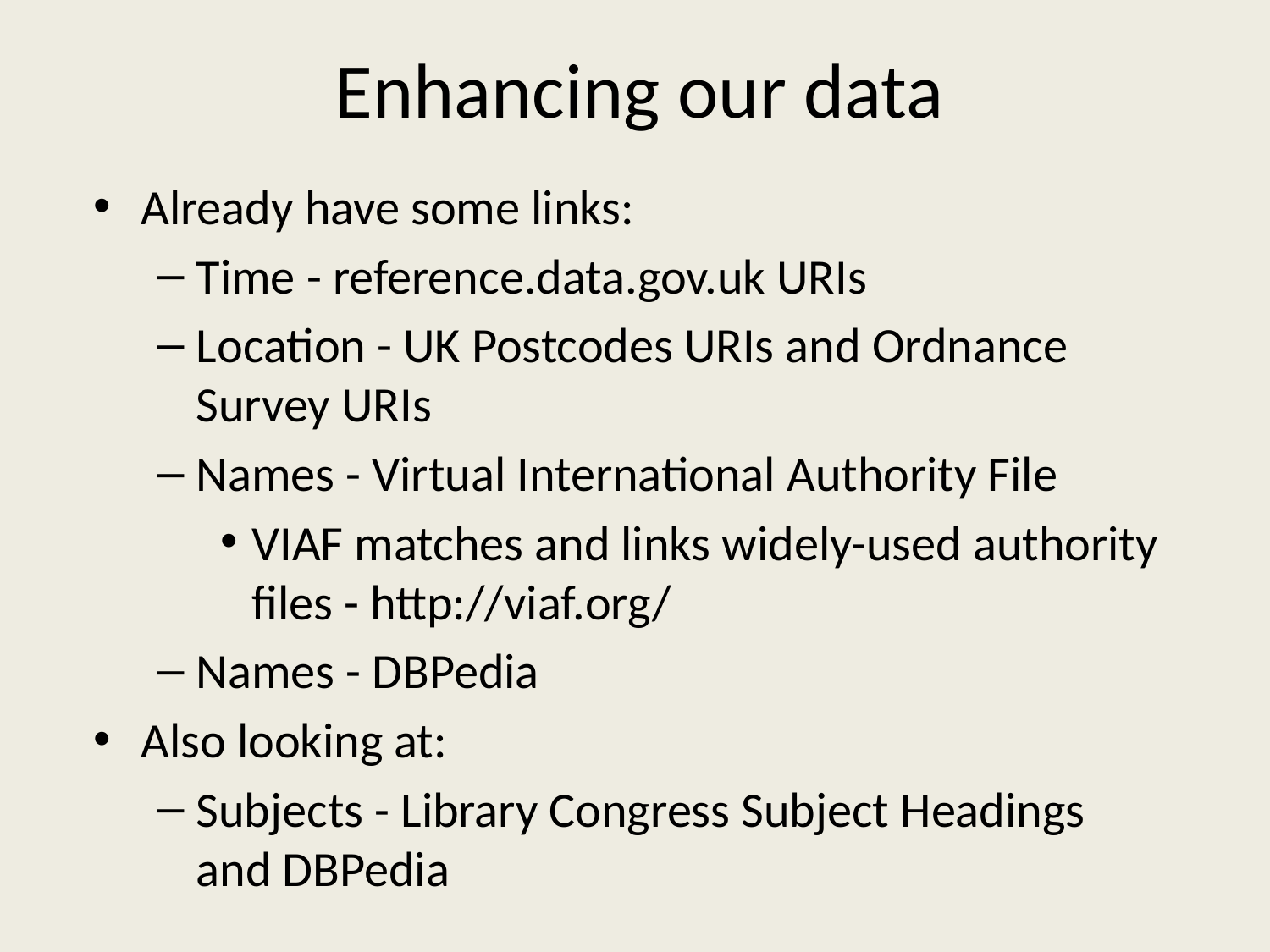

# Enhancing our data
Already have some links:
Time - reference.data.gov.uk URIs
Location - UK Postcodes URIs and Ordnance Survey URIs
Names - Virtual International Authority File
VIAF matches and links widely-used authority files - http://viaf.org/
Names - DBPedia
Also looking at:
Subjects - Library Congress Subject Headings and DBPedia